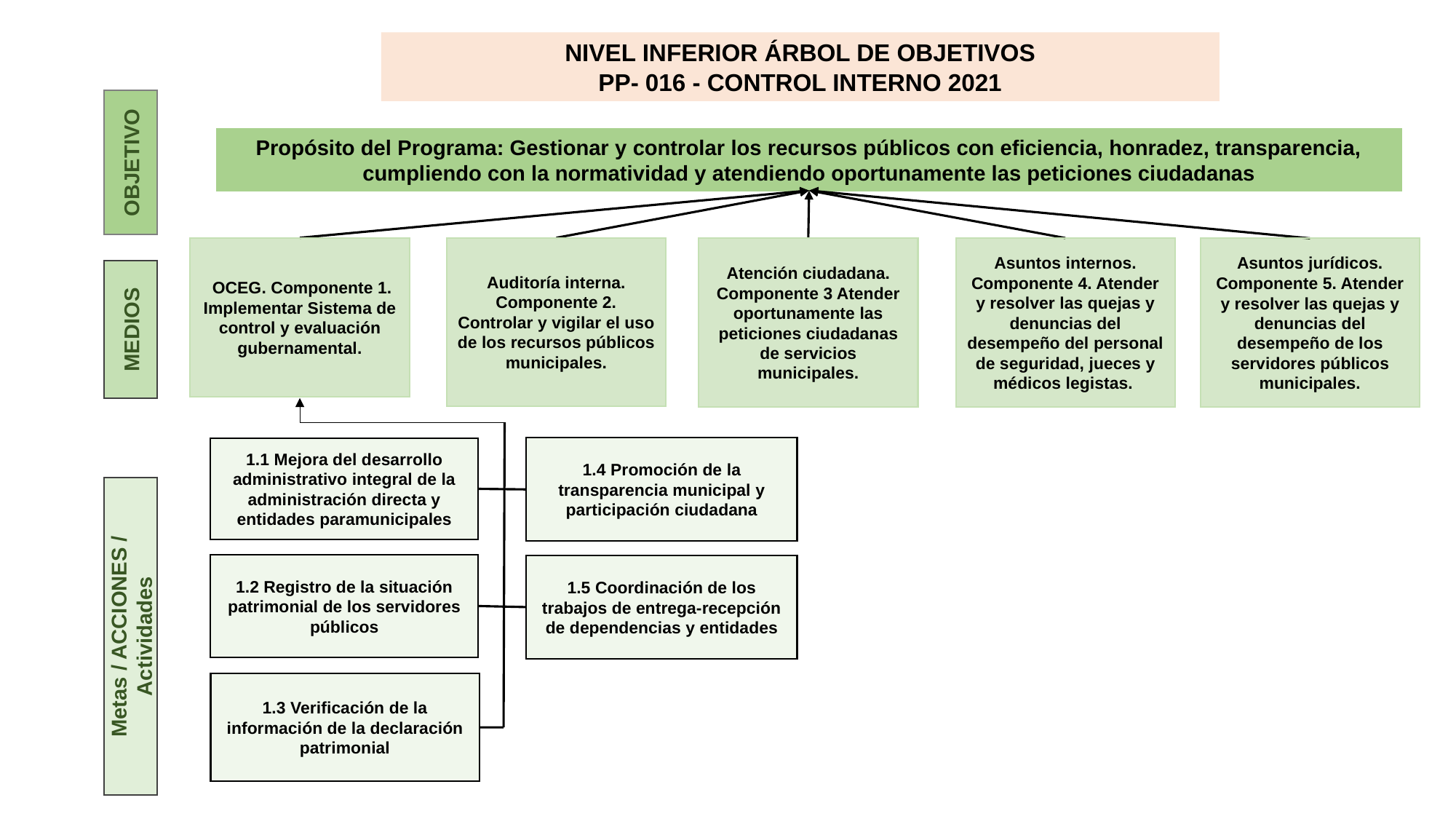

NIVEL INFERIOR ÁRBOL DE OBJETIVOS
PP- 016 - CONTROL INTERNO 2021
Propósito del Programa: Gestionar y controlar los recursos públicos con eficiencia, honradez, transparencia,
cumpliendo con la normatividad y atendiendo oportunamente las peticiones ciudadanas
OBJETIVO
 OCEG. Componente 1. Implementar Sistema de control y evaluación gubernamental.
Auditoría interna. Componente 2. Controlar y vigilar el uso de los recursos públicos municipales.
Asuntos internos. Componente 4. Atender y resolver las quejas y denuncias del desempeño del personal de seguridad, jueces y médicos legistas.
Atención ciudadana. Componente 3 Atender oportunamente las peticiones ciudadanas de servicios municipales.
Asuntos jurídicos. Componente 5. Atender y resolver las quejas y denuncias del desempeño de los servidores públicos municipales.
MEDIOS
1.4 Promoción de la transparencia municipal y participación ciudadana
1.1 Mejora del desarrollo administrativo integral de la administración directa y entidades paramunicipales
1.2 Registro de la situación patrimonial de los servidores públicos
1.5 Coordinación de los trabajos de entrega-recepción de dependencias y entidades
Metas / ACCIONES / Actividades
1.3 Verificación de la información de la declaración patrimonial